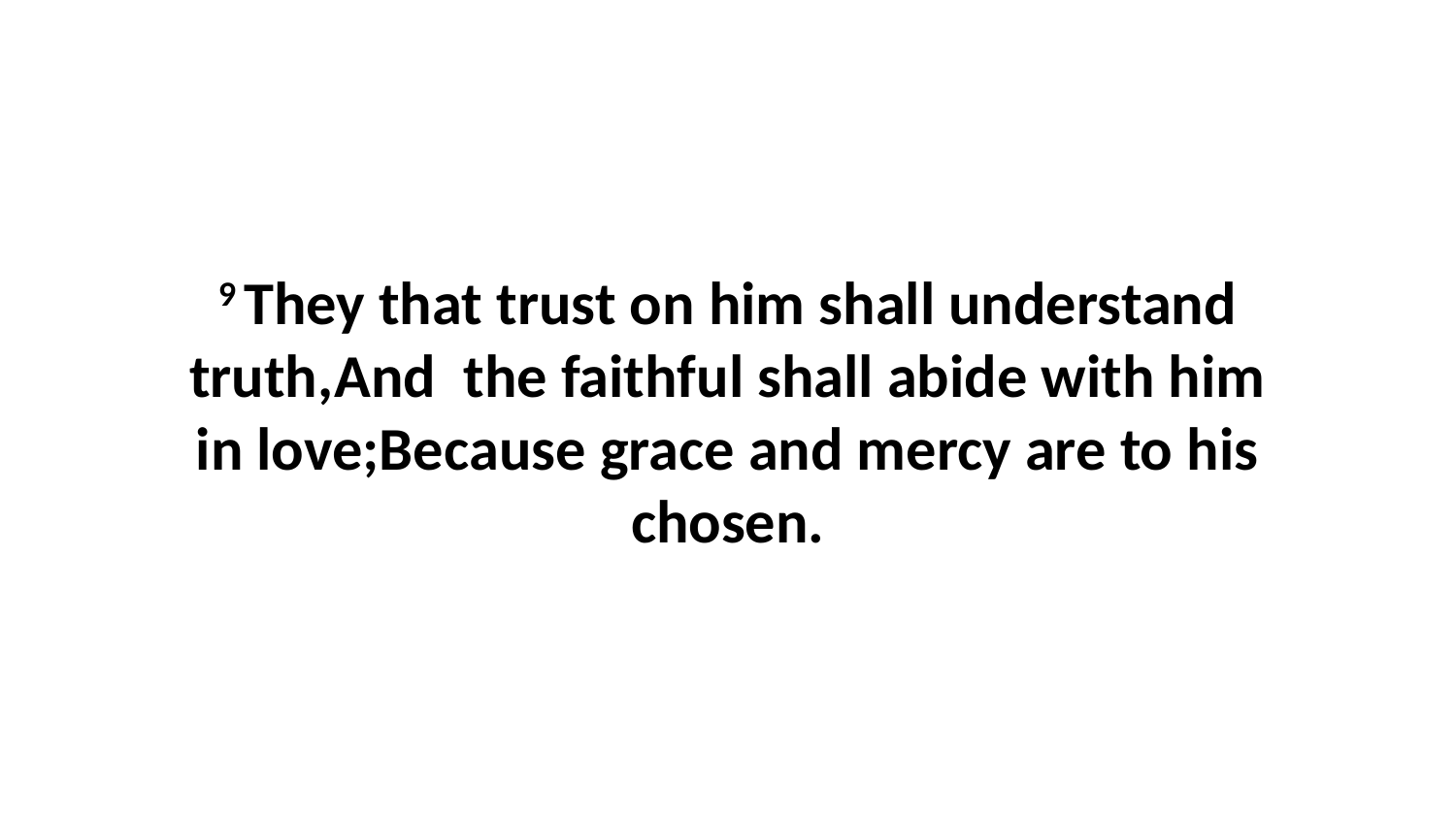

9 They that trust on him shall understand truth,And  the faithful shall abide with him in love;Because grace and mercy are to his chosen.